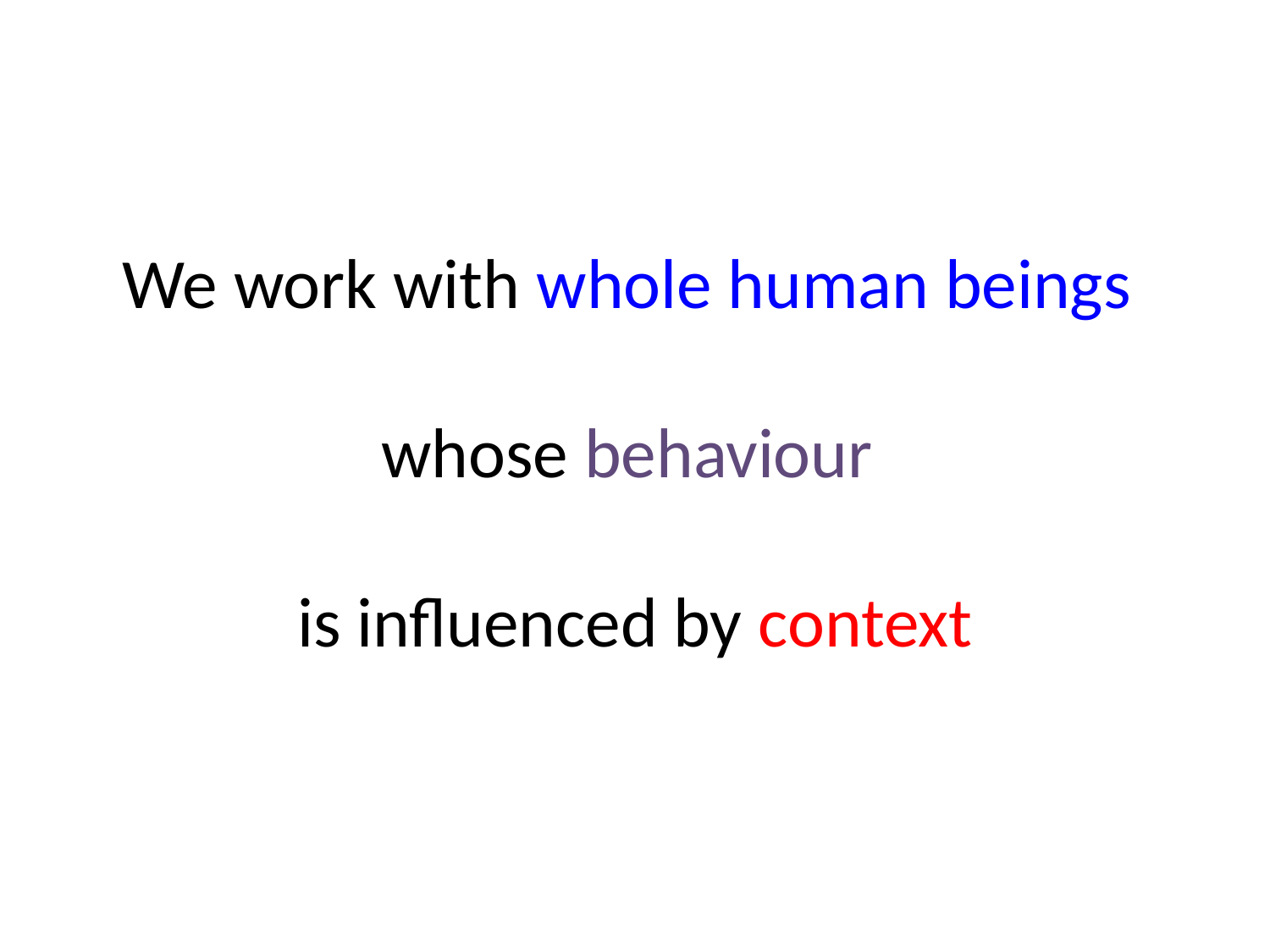

# We work with whole human beings whose behaviour is influenced by context